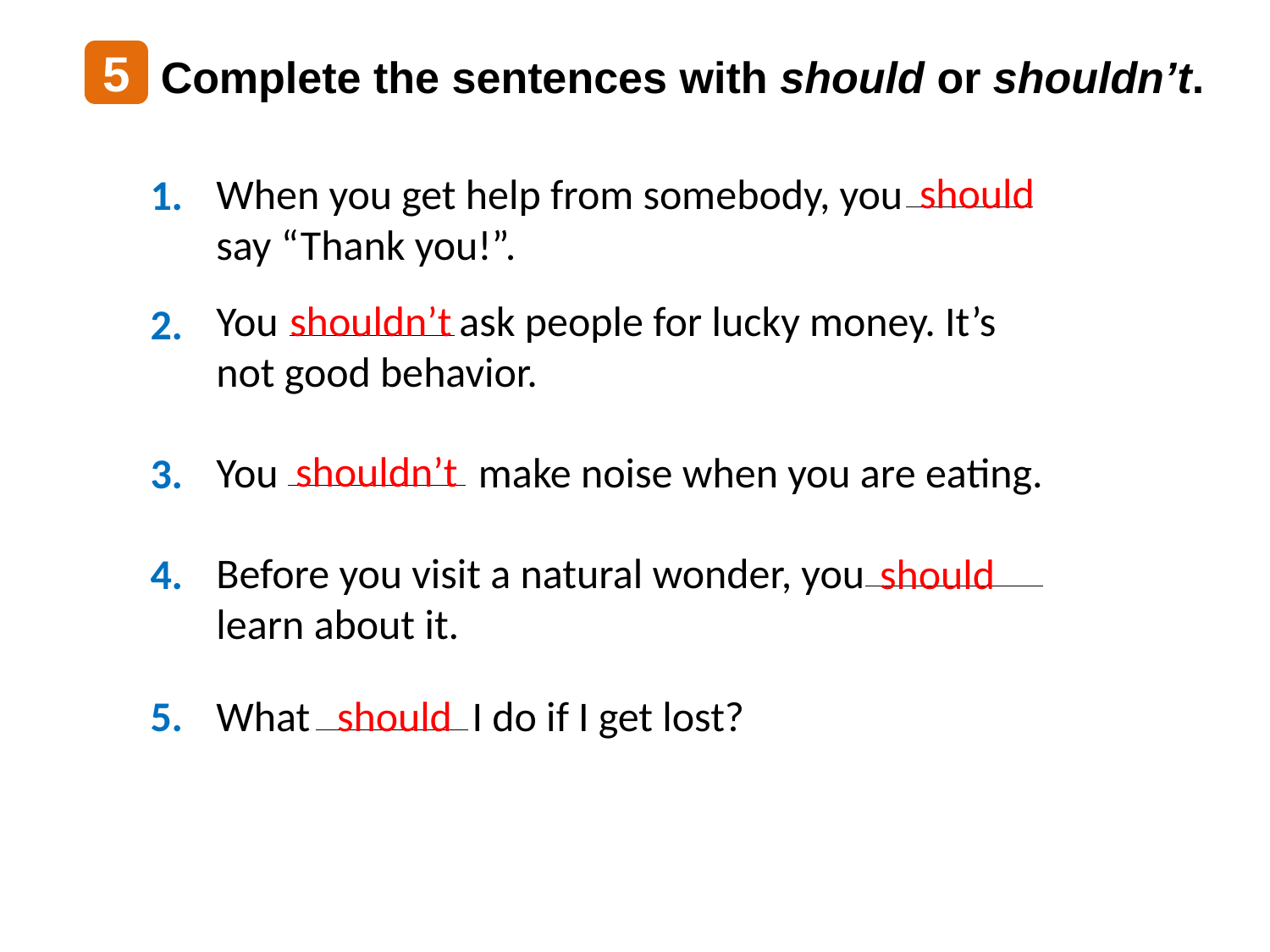

5
Complete the sentences with should or shouldn’t.
should
When you get help from somebody, you
say “Thank you!”.
1.
You                   ask people for lucky money. It’s not good behavior.
shouldn’t
2.
shouldn’t
You                     make noise when you are eating.
3.
Before you visit a natural wonder, you
learn about it.
should
4.
5.
What                 I do if I get lost?
should